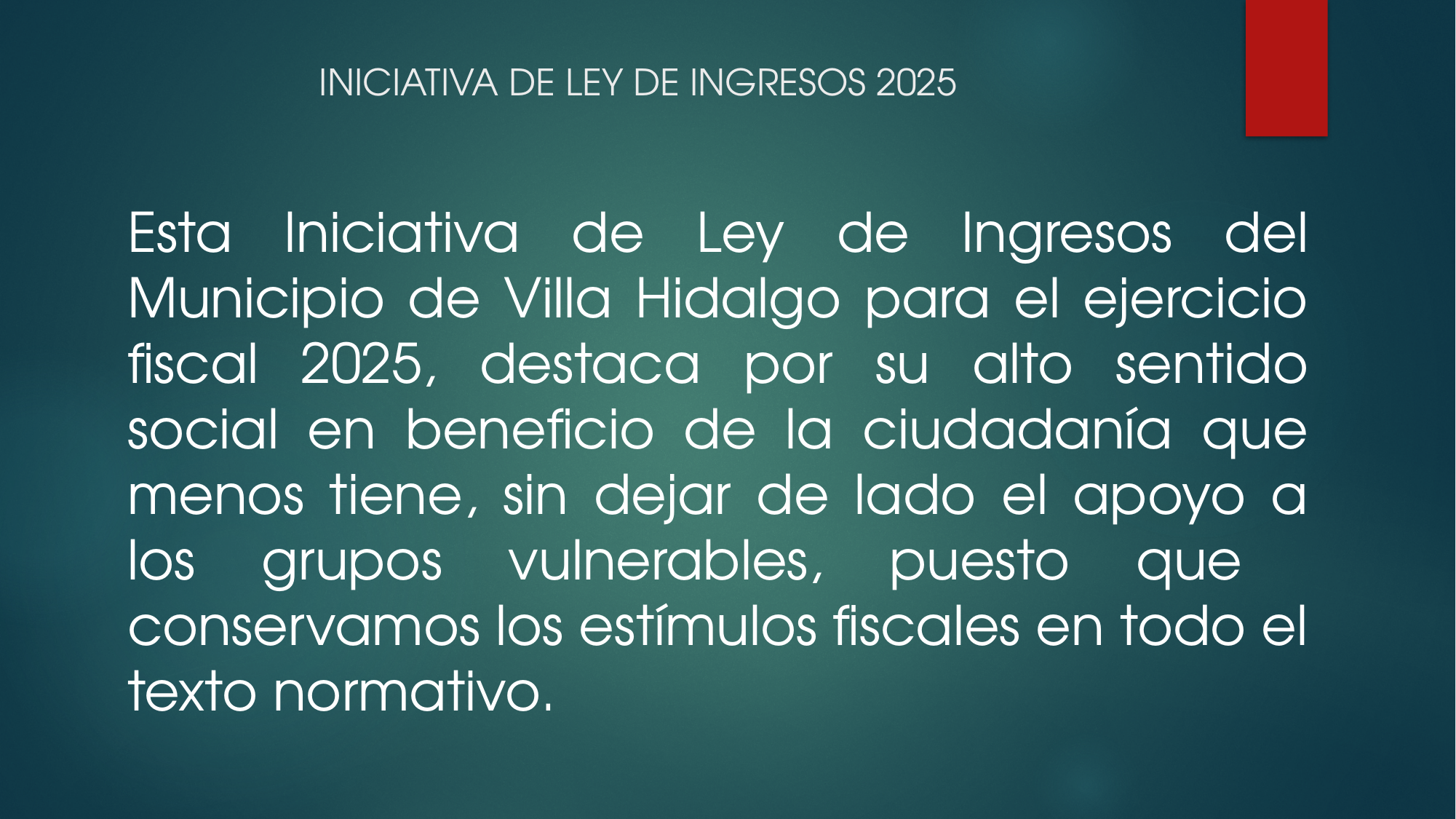

# INICIATIVA DE LEY DE INGRESOS 2025
Esta Iniciativa de Ley de Ingresos del Municipio de Villa Hidalgo para el ejercicio fiscal 2025, destaca por su alto sentido social en beneficio de la ciudadanía que menos tiene, sin dejar de lado el apoyo a los grupos vulnerables, puesto que  conservamos los estímulos fiscales en todo el texto normativo.